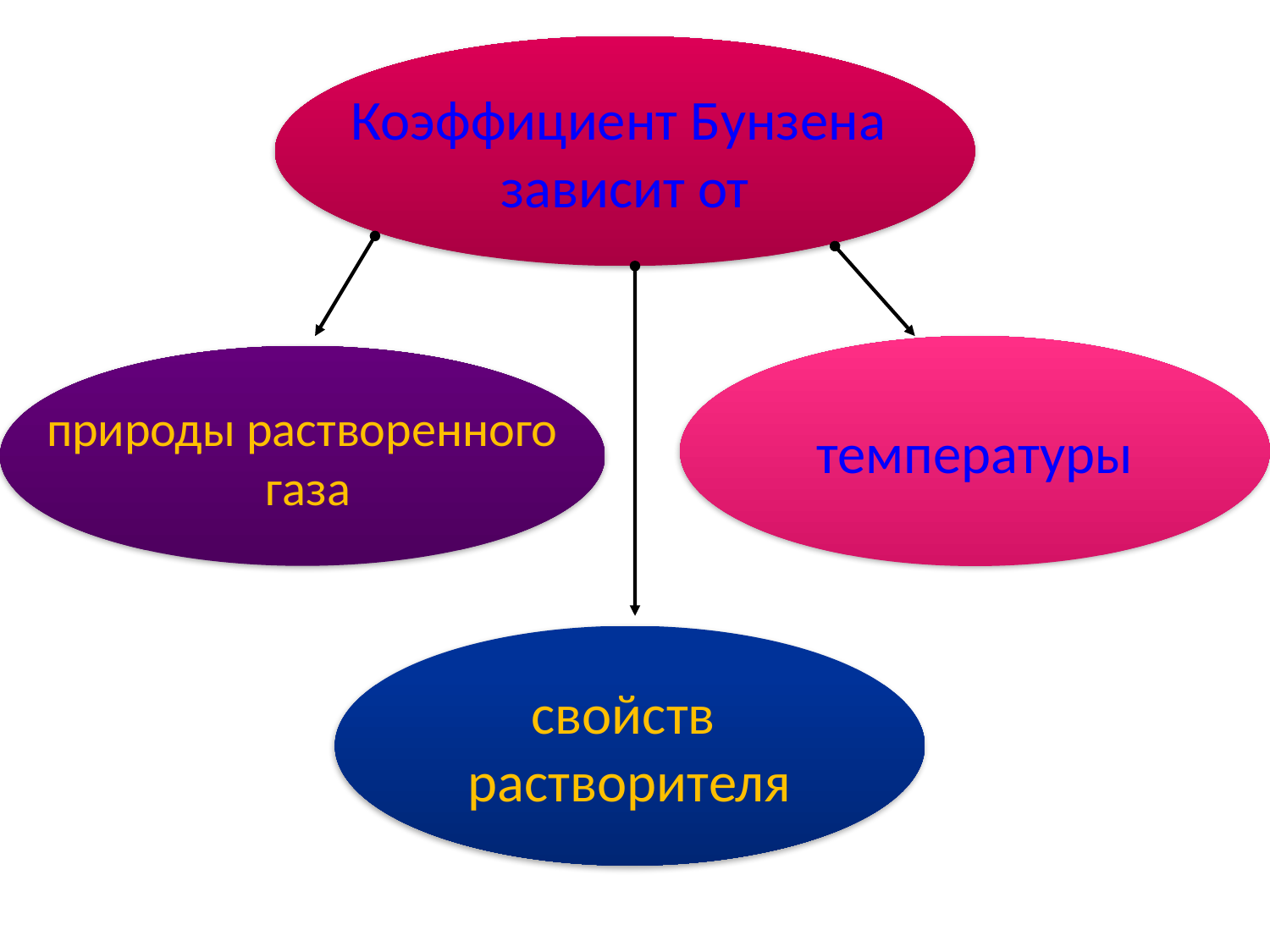

Коэффициент Бунзена
зависит от

температуры
природы растворенного
 газа
свойств
растворителя